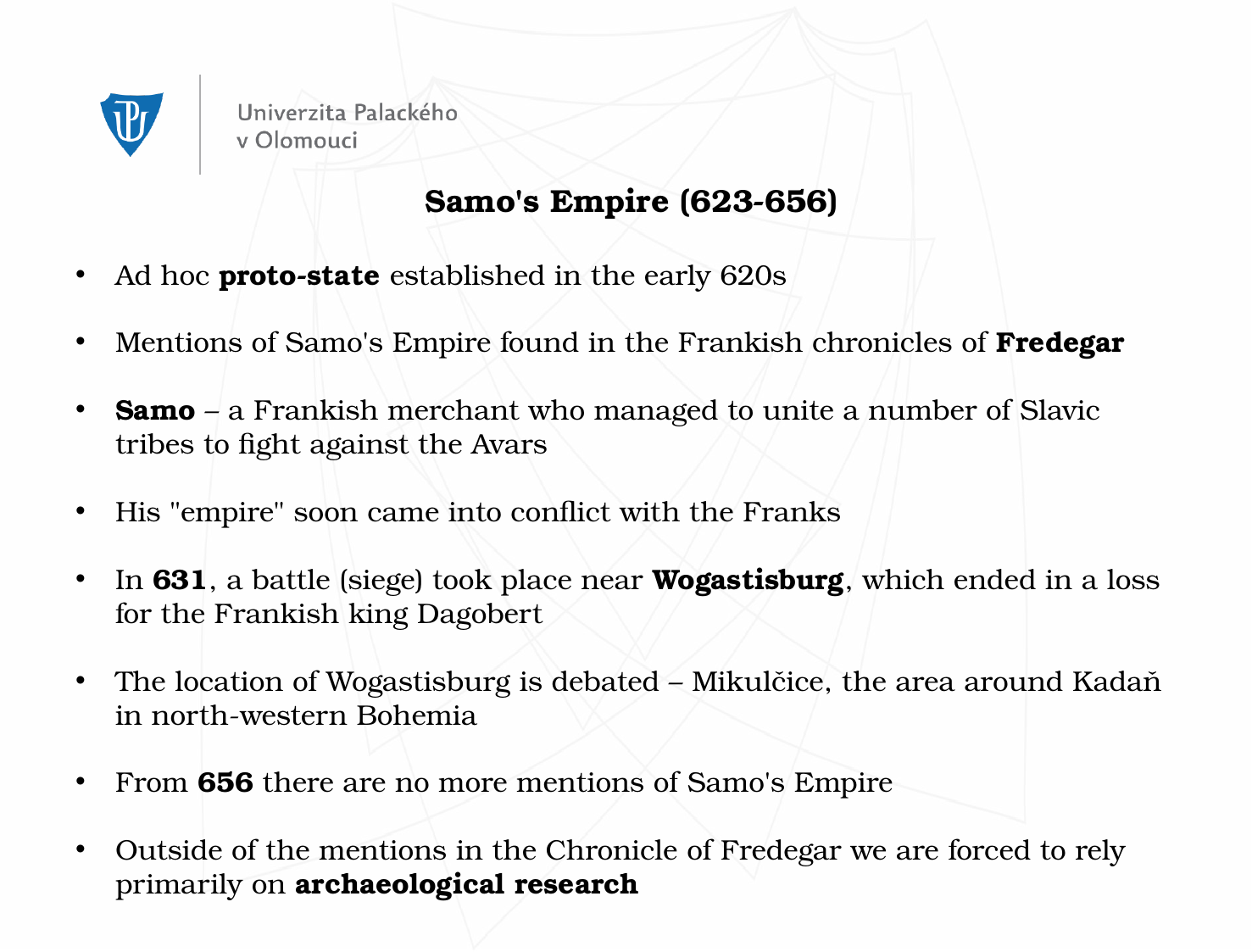

Samo's Empire (623-656)

Ad hoc proto-state established in the early 620s

Mentions of Samo's Empire found in the Frankish chronicles of Fredegar

Samo – a Frankish merchant who managed to unite a number of Slavic tribes to fight against the Avars

His "empire" soon came into conflict with the Franks

In 631, a battle (siege) took place near Wogastisburg, which ended in a loss for the Frankish king Dagobert

The location of Wogastisburg is debated – Mikulčice, the area around Kadaň in north-western Bohemia

From 656 there are no more mentions of Samo's Empire

Outside of the mentions in the Chronicle of Fredegar we are forced to rely primarily on archaeological research